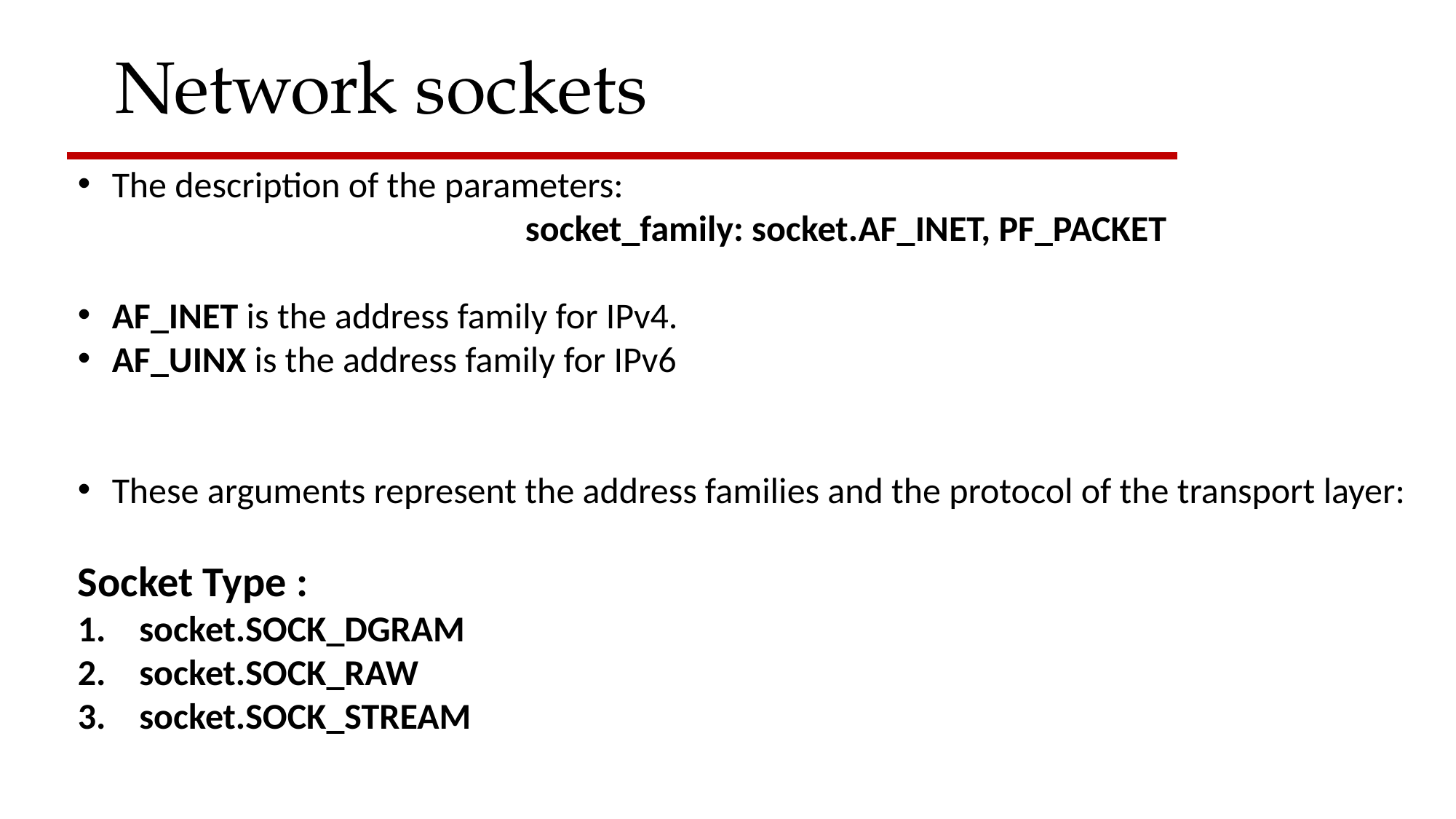

Network sockets
The description of the parameters:
                   socket_family: socket.AF_INET, PF_PACKET

AF_INET is the address family for IPv4.
AF_UINX is the address family for IPv6

These arguments represent the address families and the protocol of the transport layer:

Socket Type :
socket.SOCK_DGRAM
socket.SOCK_RAW
socket.SOCK_STREAM